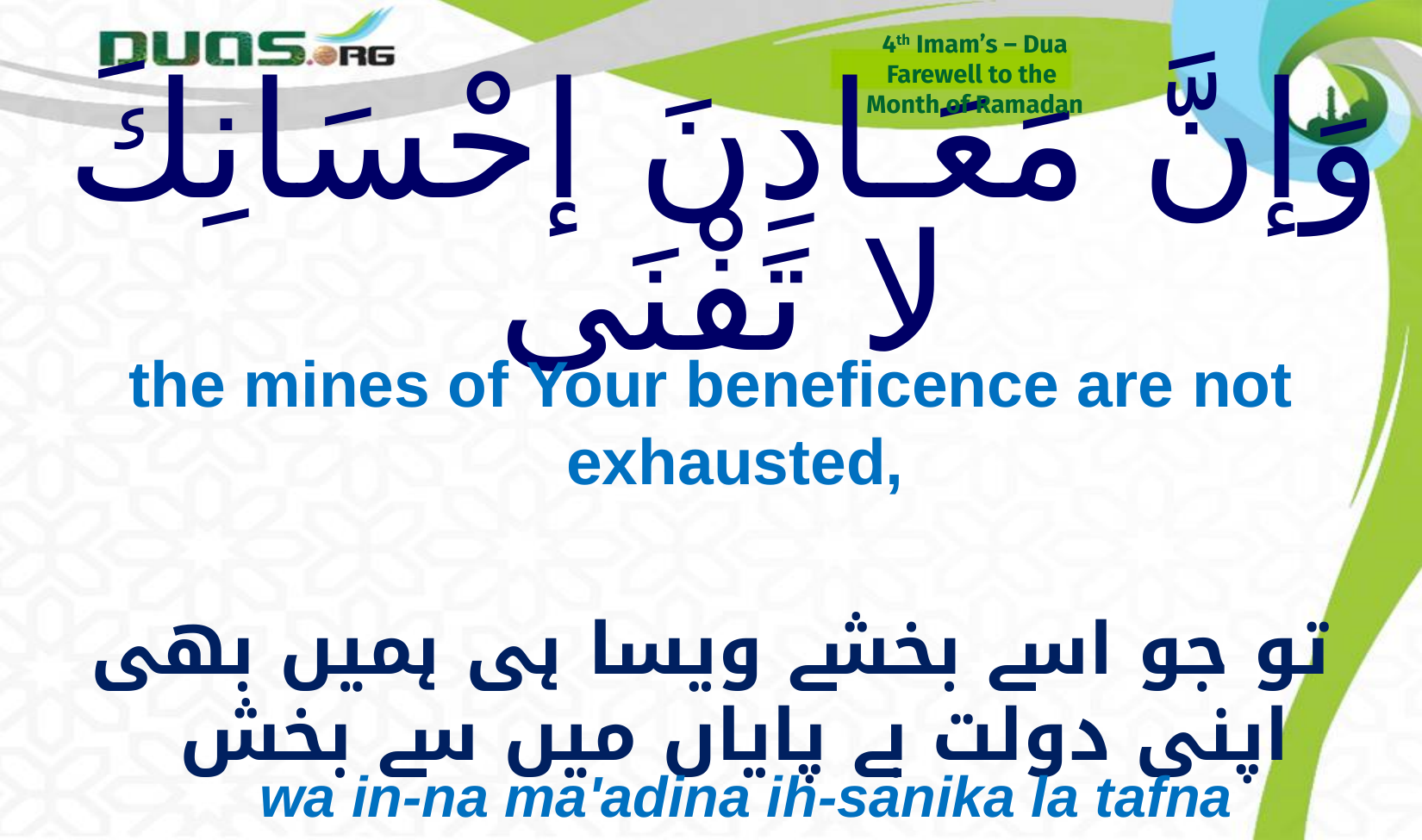

4th Imam’s – Dua
Farewell to the
Month of Ramadan

# وَإنَّ مَعَـادِنَ إحْسَانِكَ لا تَفْنَى
the mines of Your beneficence are not exhausted,

تو جو اسے بخشے ویسا ہی ہمیں بھی اپنی دولت بے پایاں میں سے بخش
wa in-na ma'adina ih-sanika la tafna